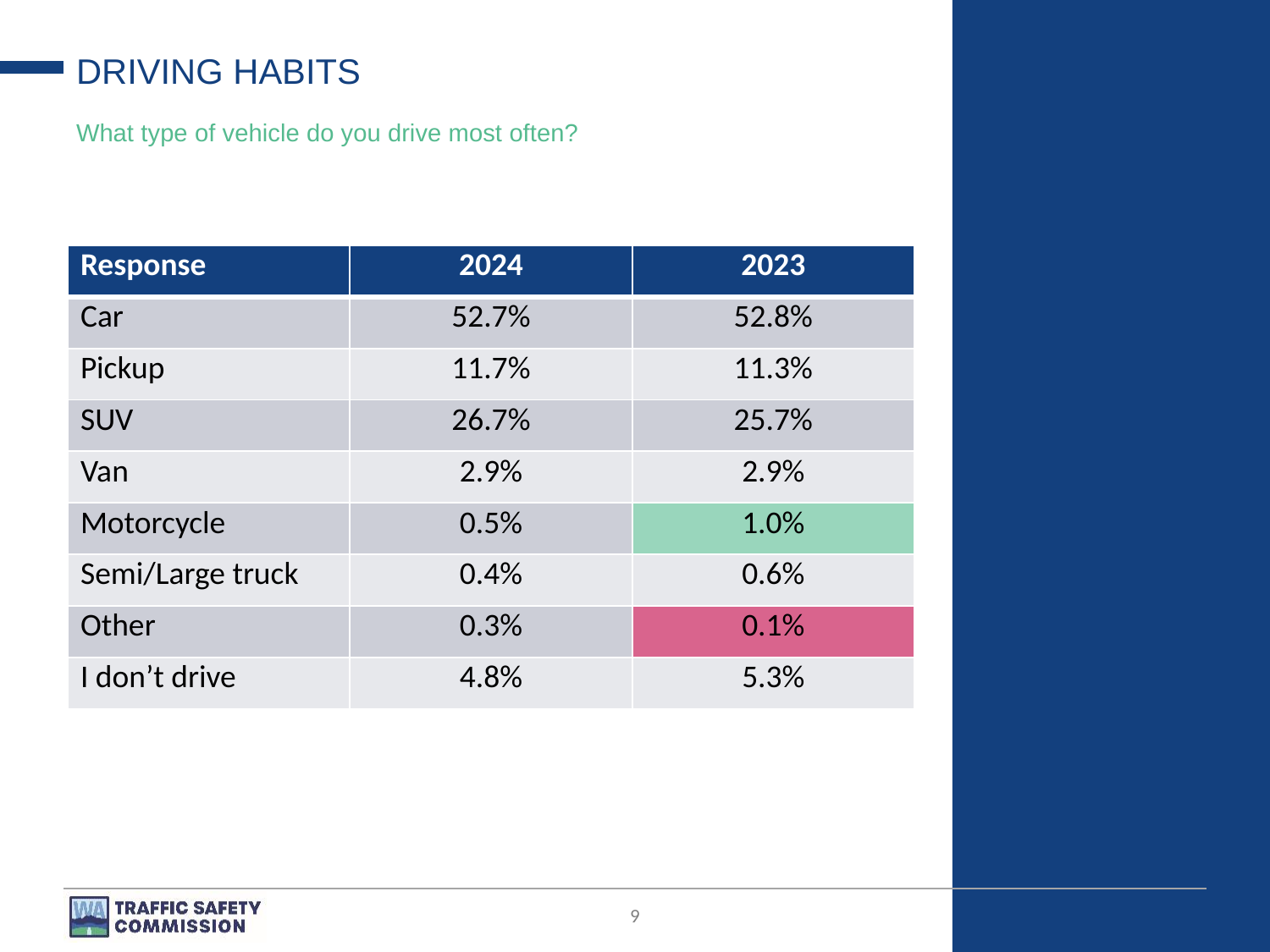

# DRIVING HABITS
What type of vehicle do you drive most often?
| Response | 2024 | 2023 |
| --- | --- | --- |
| Car | 52.7% | 52.8% |
| Pickup | 11.7% | 11.3% |
| SUV | 26.7% | 25.7% |
| Van | 2.9% | 2.9% |
| Motorcycle | 0.5% | 1.0% |
| Semi/Large truck | 0.4% | 0.6% |
| Other | 0.3% | 0.1% |
| I don’t drive | 4.8% | 5.3% |